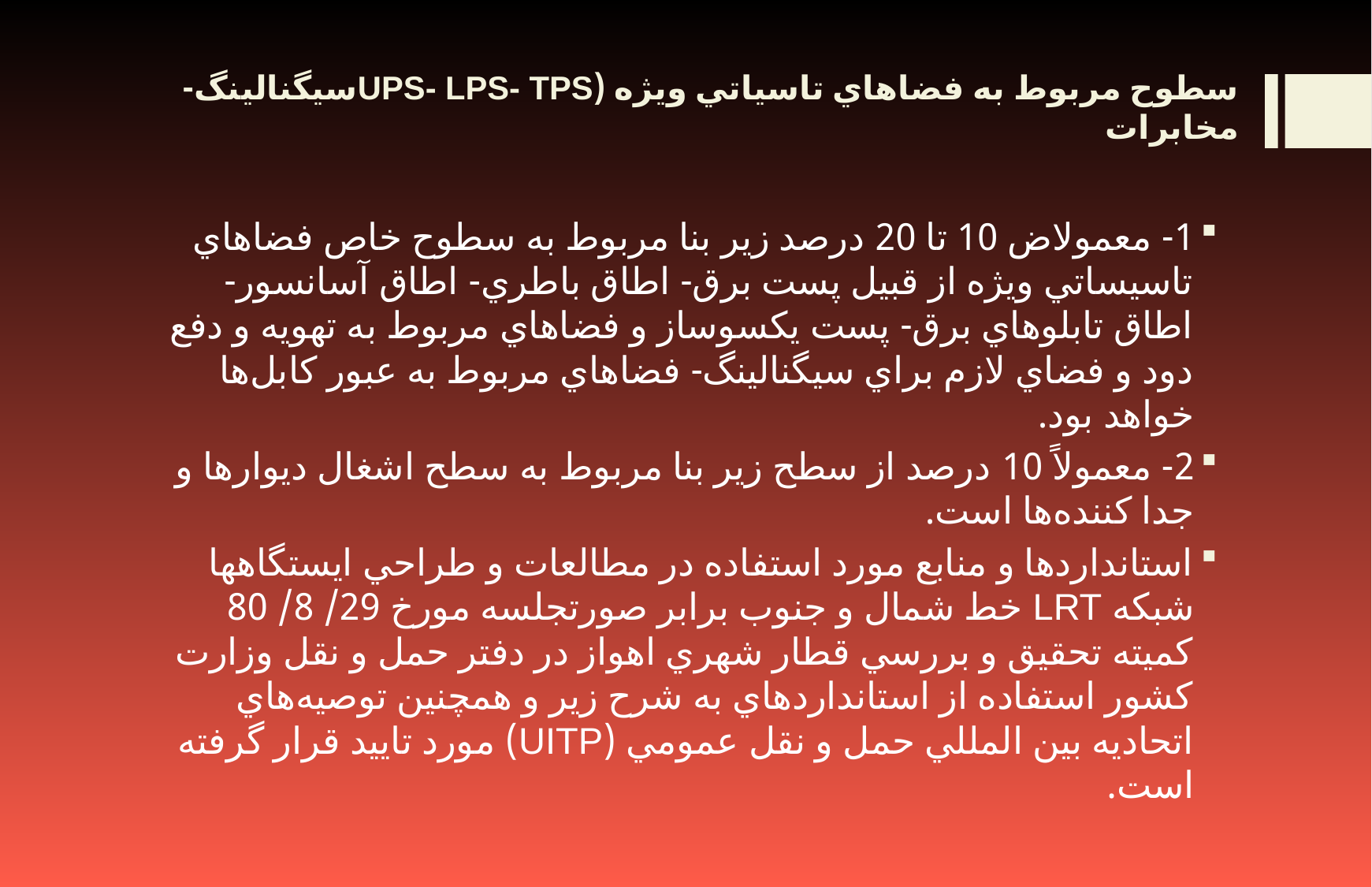

# سطوح مربوط به فضاهاي تاسياتي ويژه (UPS- LPS- TPSسيگنالينگ- مخابرات
1- معمولاض 10 تا 20 درصد زير بنا مربوط به سطوح خاص فضاهاي تاسيساتي ويژه از قبيل پست برق- اطاق باطري- اطاق آسانسور- اطاق تابلوهاي برق- پست يكسوساز و فضاهاي مربوط به تهويه و دفع دود و فضاي لازم براي سيگنالينگ- فضاهاي مربوط به عبور كابل‌ها خواهد بود.
2- معمولاً 10 درصد از سطح زير بنا مربوط به سطح اشغال ديوارها و جدا كننده‌ها است.
استانداردها و منابع مورد استفاده در مطالعات و طراحي ايستگاهها شبكه LRT خط شمال و جنوب برابر صورتجلسه مورخ 29/ 8/ 80 كميته تحقيق و بررسي قطار شهري اهواز در دفتر حمل و نقل وزارت كشور استفاده از استانداردهاي به شرح زير و همچنين توصيه‌هاي اتحاديه بين المللي حمل و نقل عمومي (UITP) مورد تاييد قرار گرفته است.